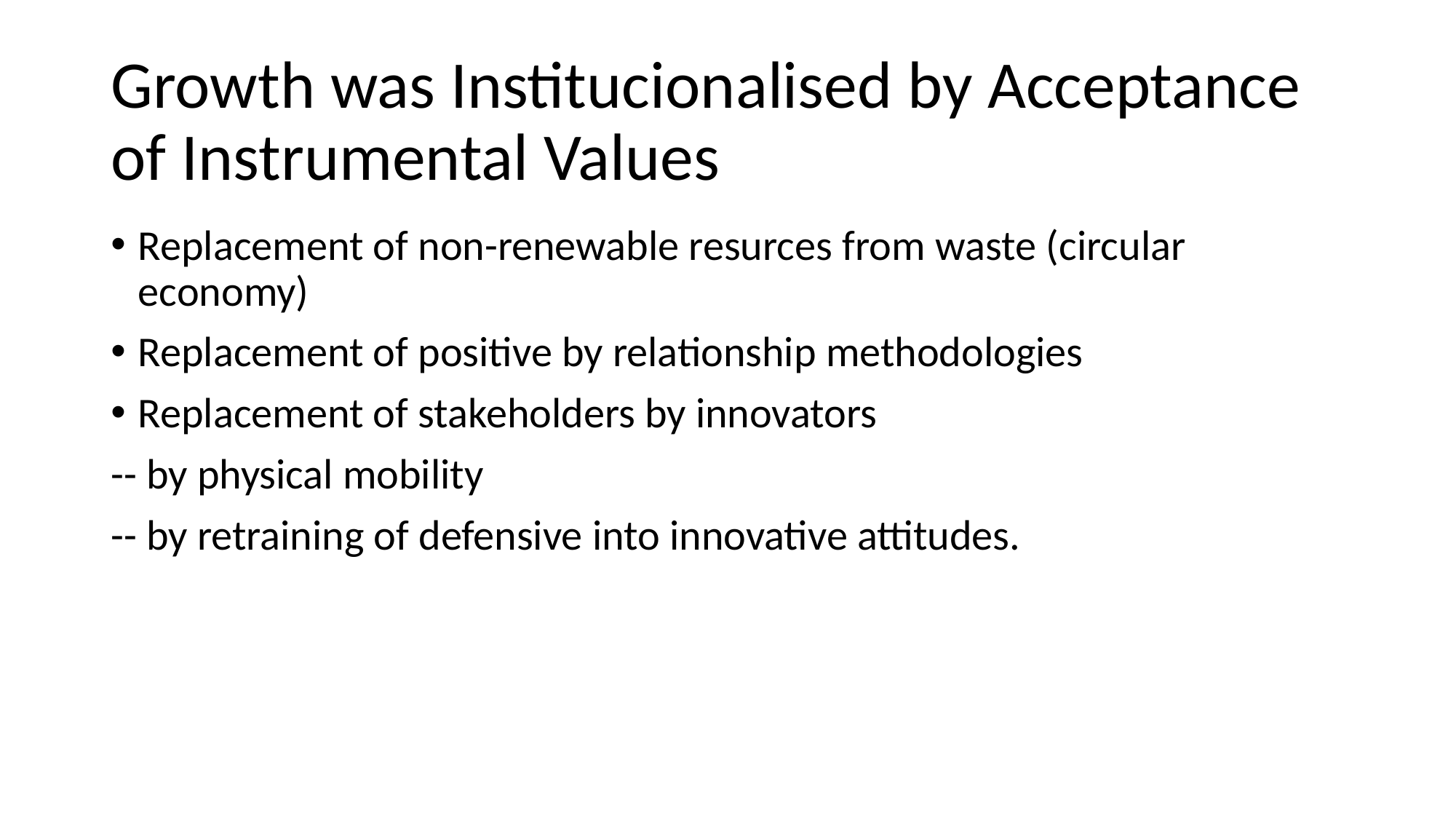

# Growth was Institucionalised by Acceptance of Instrumental Values
Replacement of non-renewable resurces from waste (circular economy)
Replacement of positive by relationship methodologies
Replacement of stakeholders by innovators
-- by physical mobility
-- by retraining of defensive into innovative attitudes.